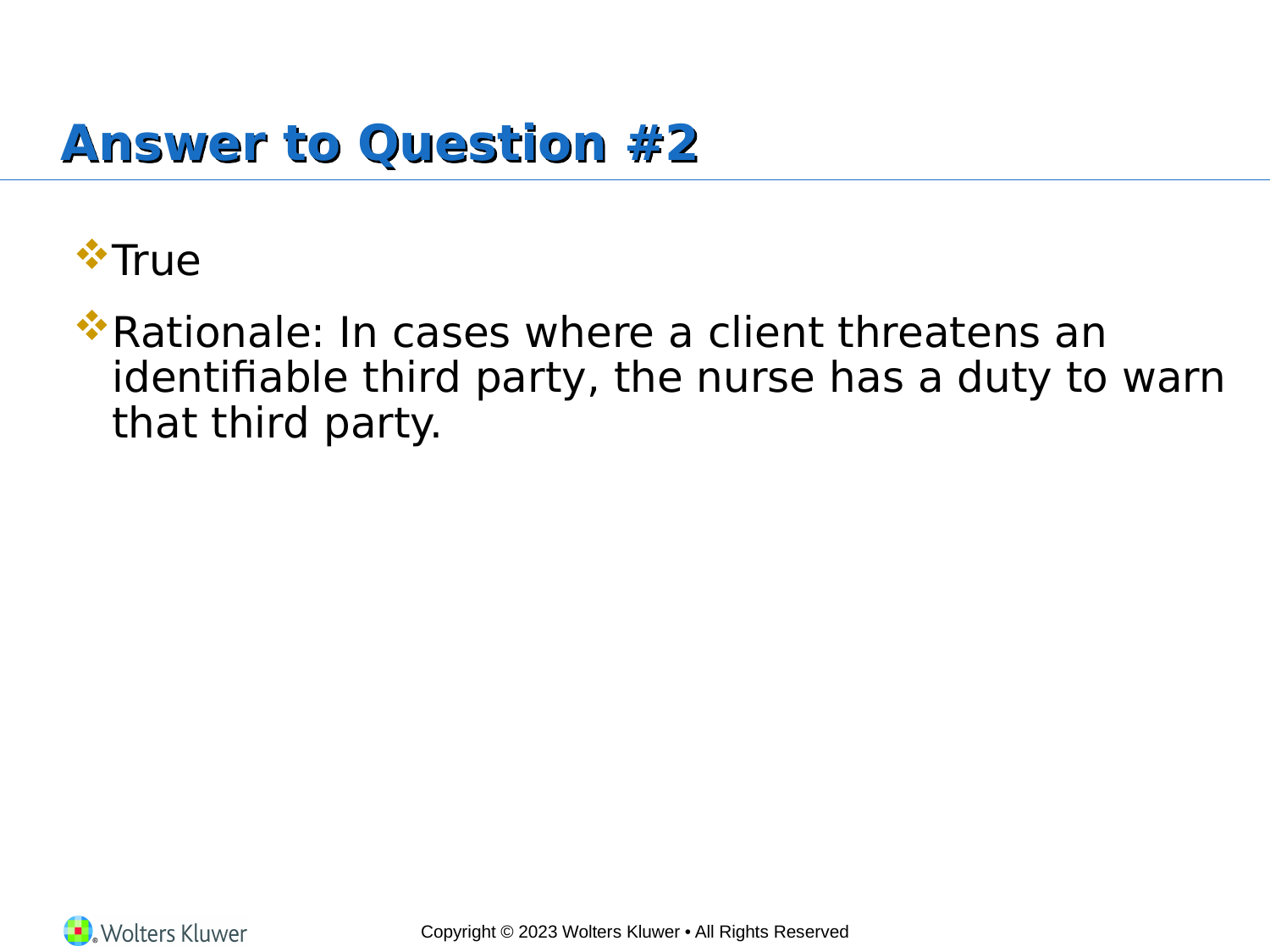

# Answer to Question #2
True
Rationale: In cases where a client threatens an identifiable third party, the nurse has a duty to warn that third party.